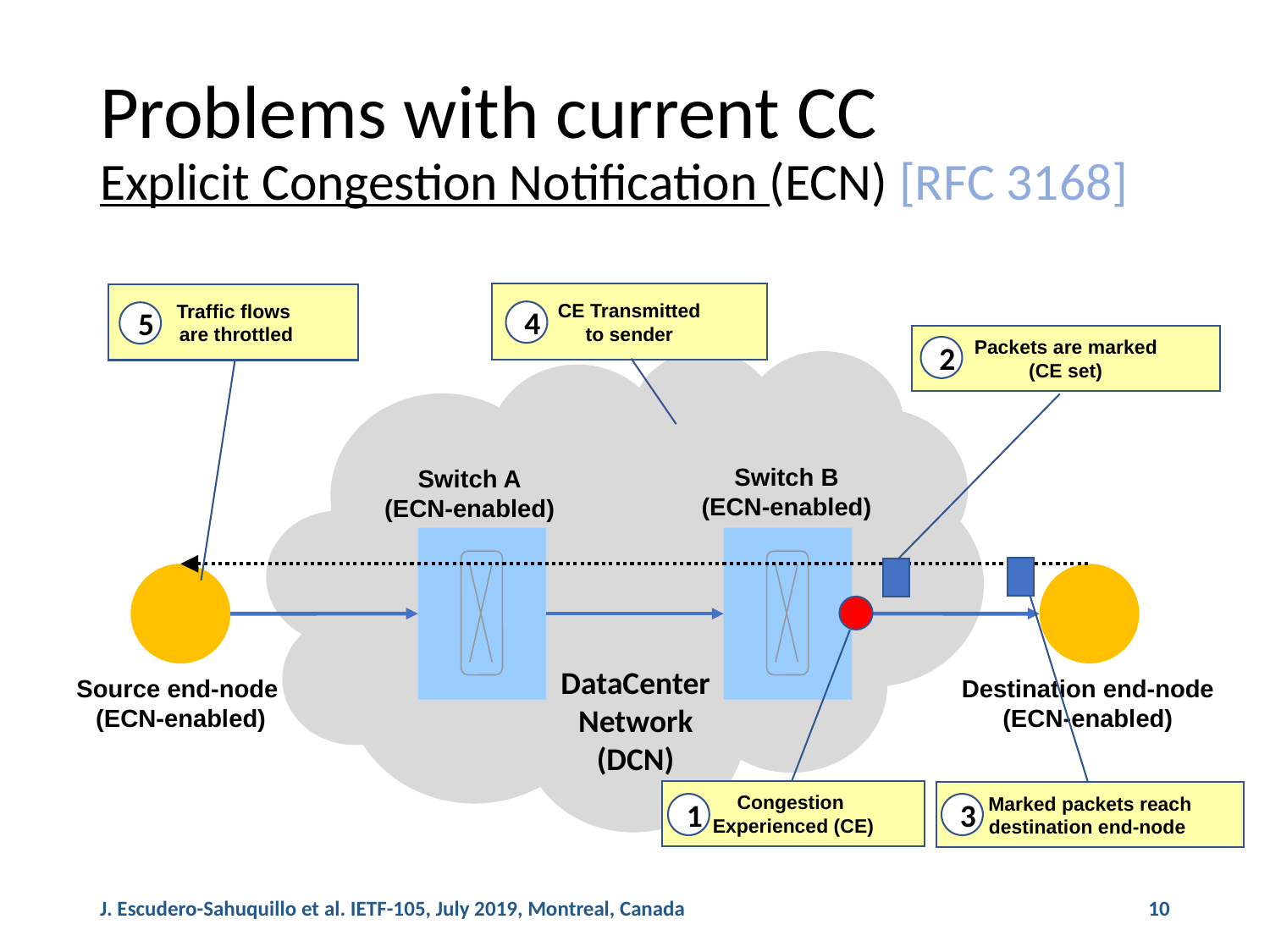

# Problems with current CC Explicit Congestion Notification (ECN) [RFC 3168]
CE Transmitted
to sender
Traffic flows
 are throttled
4
5
Packets are marked
(CE set)
2

Switch B
(ECN-enabled)
Switch A
(ECN-enabled)

DataCenter
Network (DCN)
Source end-node
(ECN-enabled)
Destination end-node
(ECN-enabled)
Congestion
Experienced (CE)
Marked packets reach destination end-node
1
3
J. Escudero-Sahuquillo et al. IETF-105, July 2019, Montreal, Canada
10